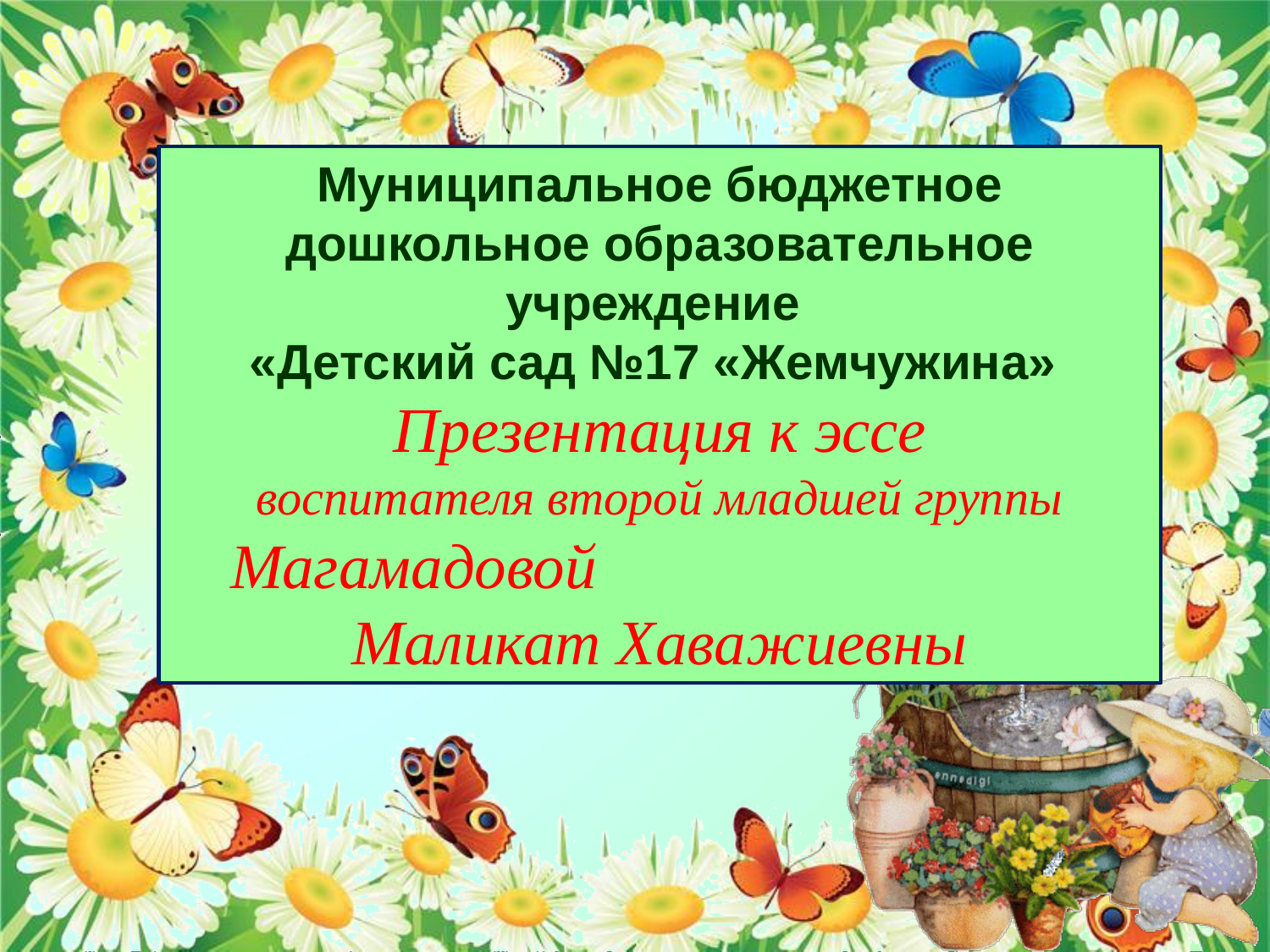

Муниципальное бюджетное дошкольное образовательное учреждение
«Детский сад №17 «Жемчужина»
Презентация к эссе
воспитателя второй младшей группы
Магамадовой                                Маликат Хаважиевны